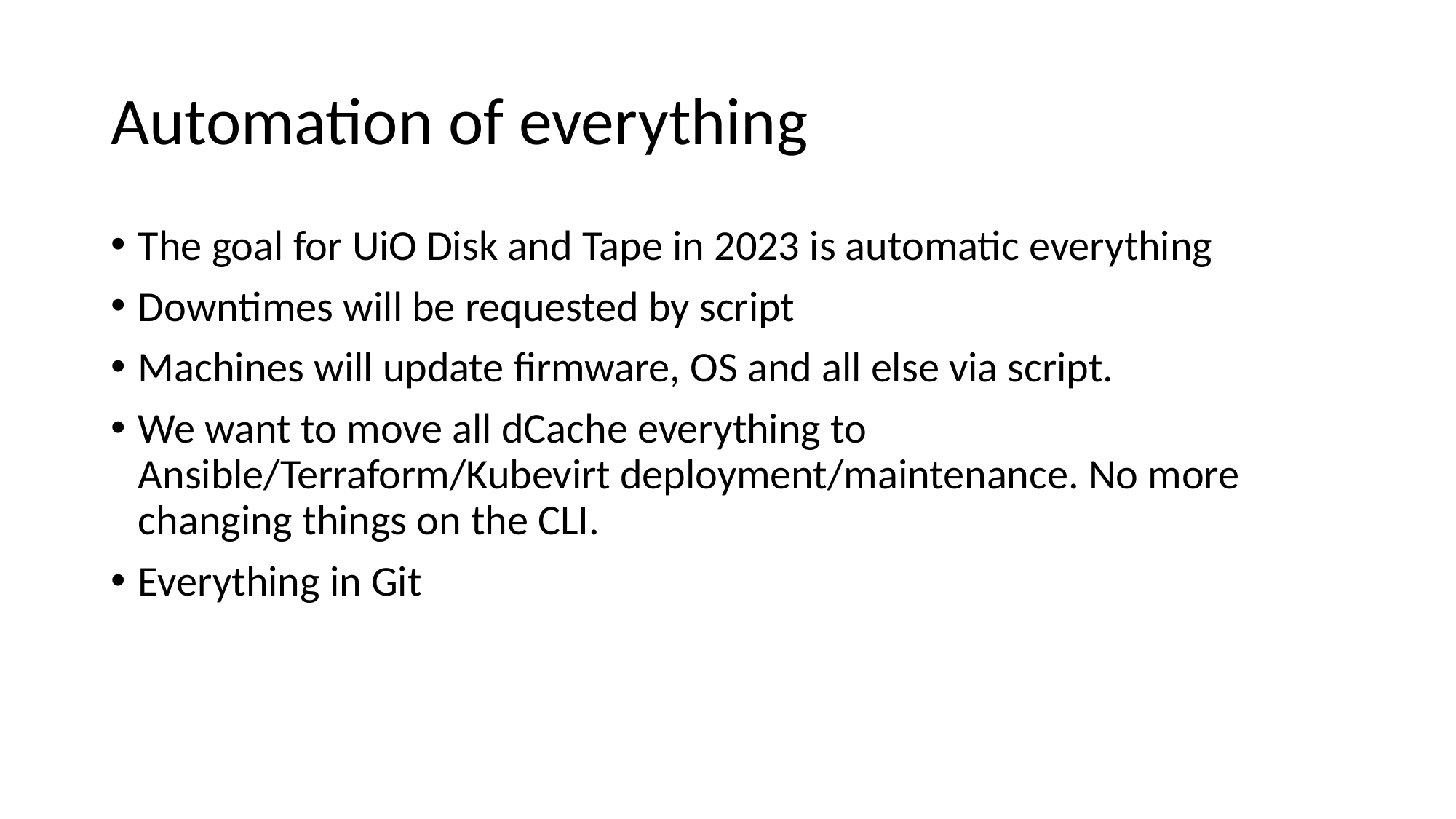

# Automation of everything
The goal for UiO Disk and Tape in 2023 is automatic everything
Downtimes will be requested by script
Machines will update firmware, OS and all else via script.
We want to move all dCache everything to Ansible/Terraform/Kubevirt deployment/maintenance. No more changing things on the CLI.
Everything in Git